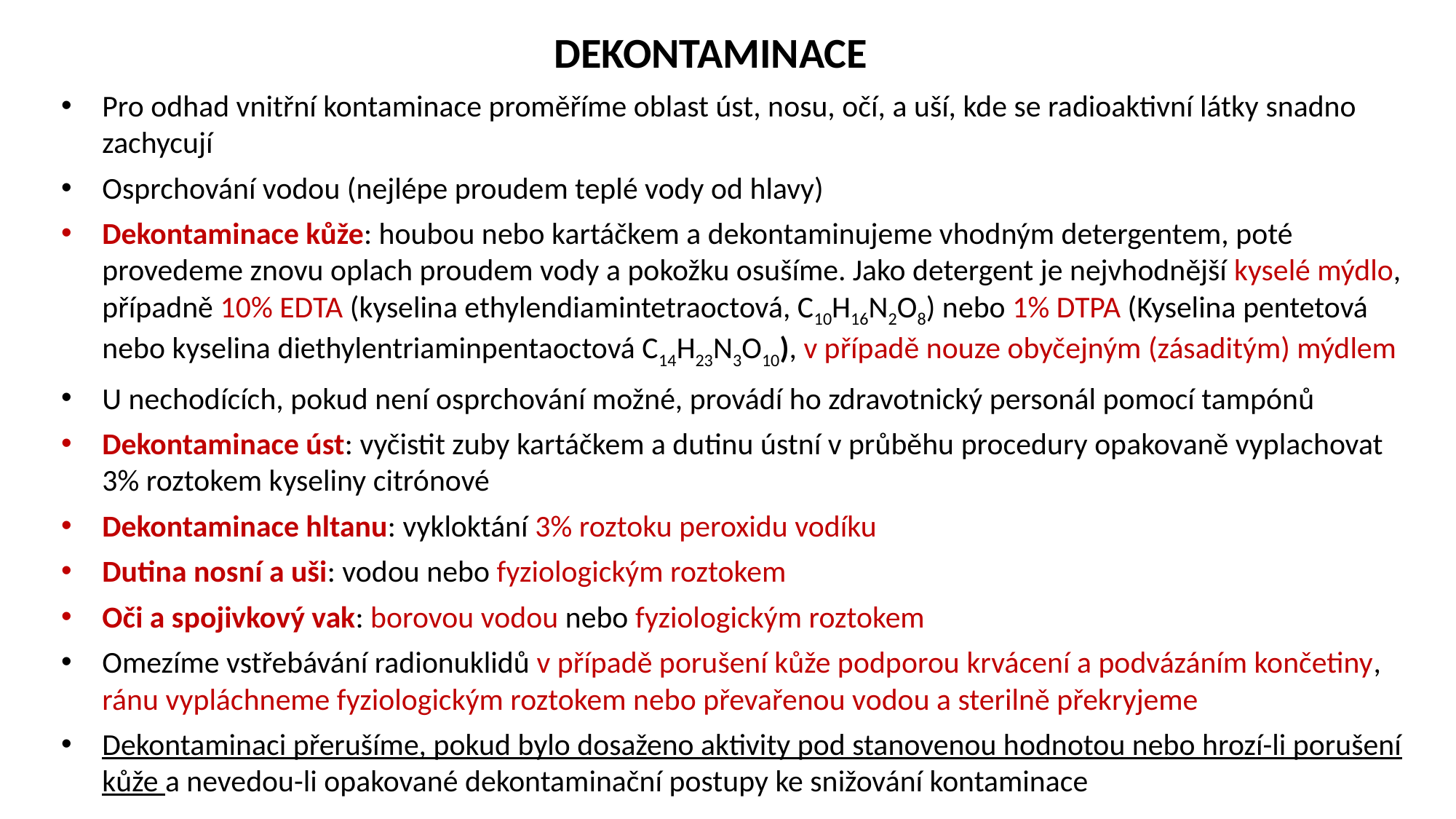

DEKONTAMINACE
Pro odhad vnitřní kontaminace proměříme oblast úst, nosu, očí, a uší, kde se radioaktivní látky snadno zachycují
Osprchování vodou (nejlépe proudem teplé vody od hlavy)
Dekontaminace kůže: houbou nebo kartáčkem a dekontaminujeme vhodným detergentem, poté provedeme znovu oplach proudem vody a pokožku osušíme. Jako detergent je nejvhodnější kyselé mýdlo, případně 10% EDTA (kyselina ethylendiamintetraoctová, C10H16N2O8) nebo 1% DTPA (Kyselina pentetová nebo kyselina diethylentriaminpentaoctová C14H23N3O10), v případě nouze obyčejným (zásaditým) mýdlem
U nechodících, pokud není osprchování možné, provádí ho zdravotnický personál pomocí tampónů
Dekontaminace úst: vyčistit zuby kartáčkem a dutinu ústní v průběhu procedury opakovaně vyplachovat 3% roztokem kyseliny citrónové
Dekontaminace hltanu: vykloktání 3% roztoku peroxidu vodíku
Dutina nosní a uši: vodou nebo fyziologickým roztokem
Oči a spojivkový vak: borovou vodou nebo fyziologickým roztokem
Omezíme vstřebávání radionuklidů v případě porušení kůže podporou krvácení a podvázáním končetiny, ránu vypláchneme fyziologickým roztokem nebo převařenou vodou a sterilně překryjeme
Dekontaminaci přerušíme, pokud bylo dosaženo aktivity pod stanovenou hodnotou nebo hrozí-li porušení kůže a nevedou-li opakované dekontaminační postupy ke snižování kontaminace